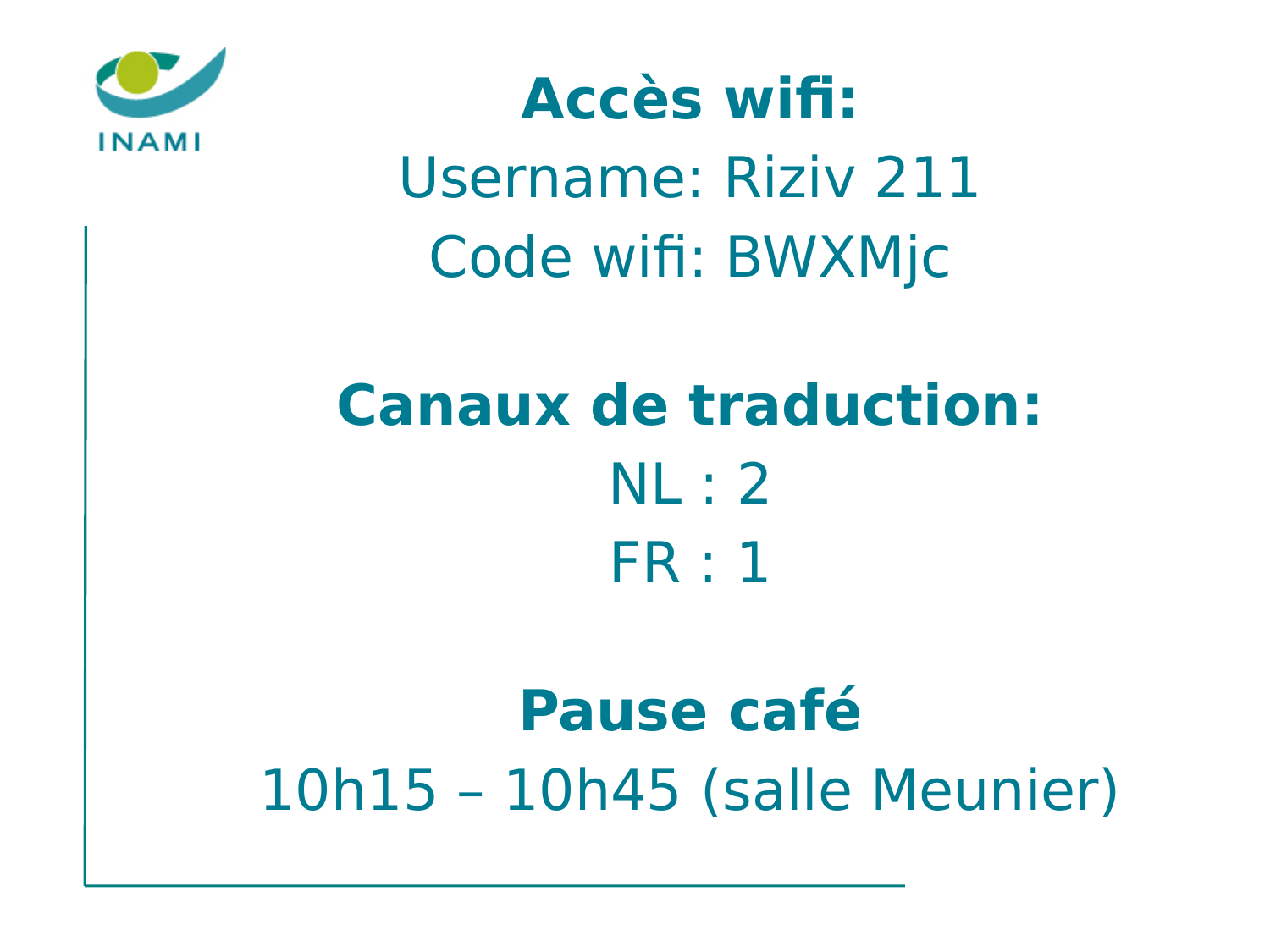

Accès wifi:
Username: Riziv 211
Code wifi: BWXMjc

Canaux de traduction:
NL : 2
FR : 1

Pause café
10h15 – 10h45 (salle Meunier)